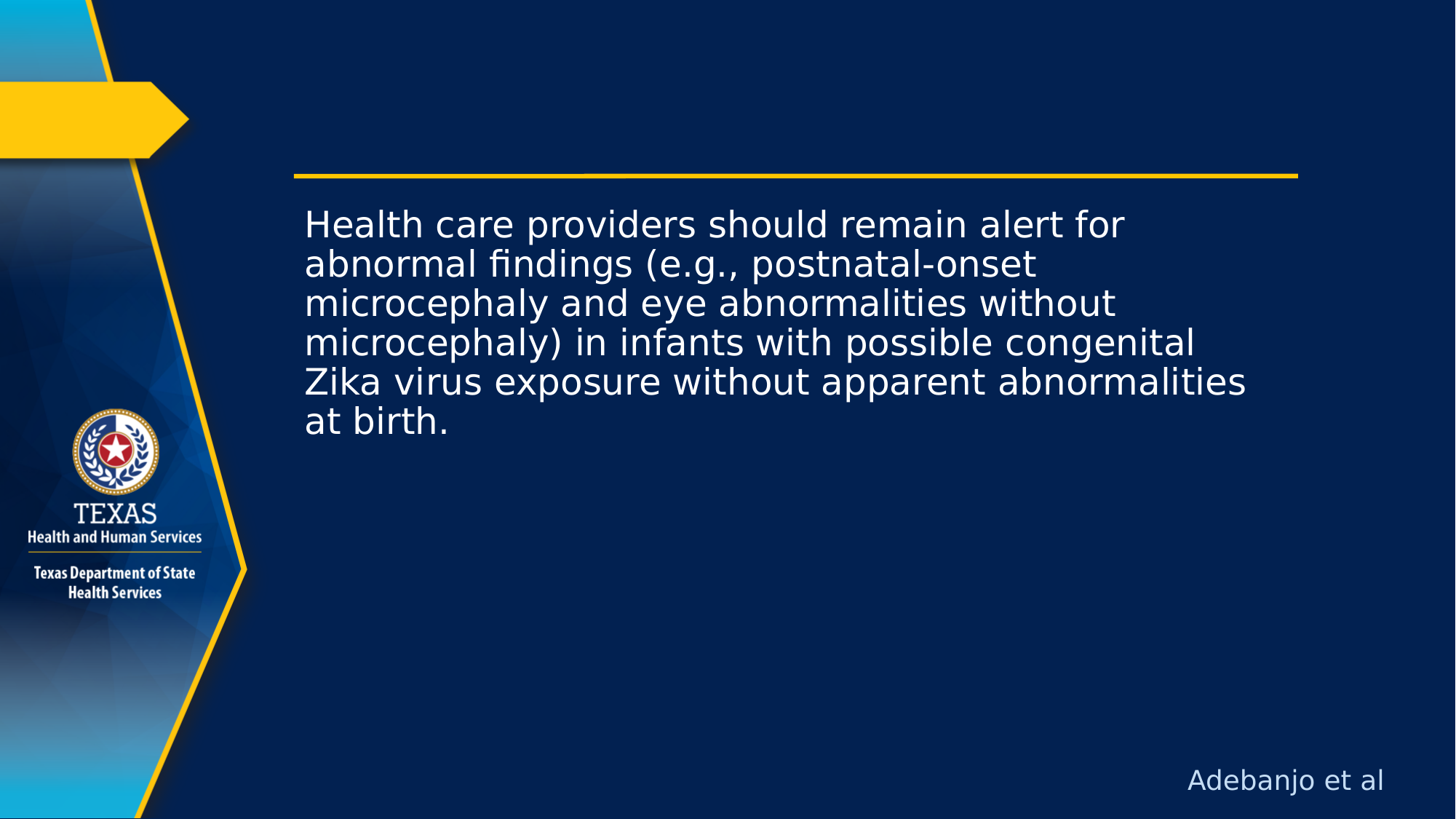

#
Health care providers should remain alert for abnormal findings (e.g., postnatal-onset microcephaly and eye abnormalities without microcephaly) in infants with possible congenital Zika virus exposure without apparent abnormalities at birth.
 Adebanjo et al